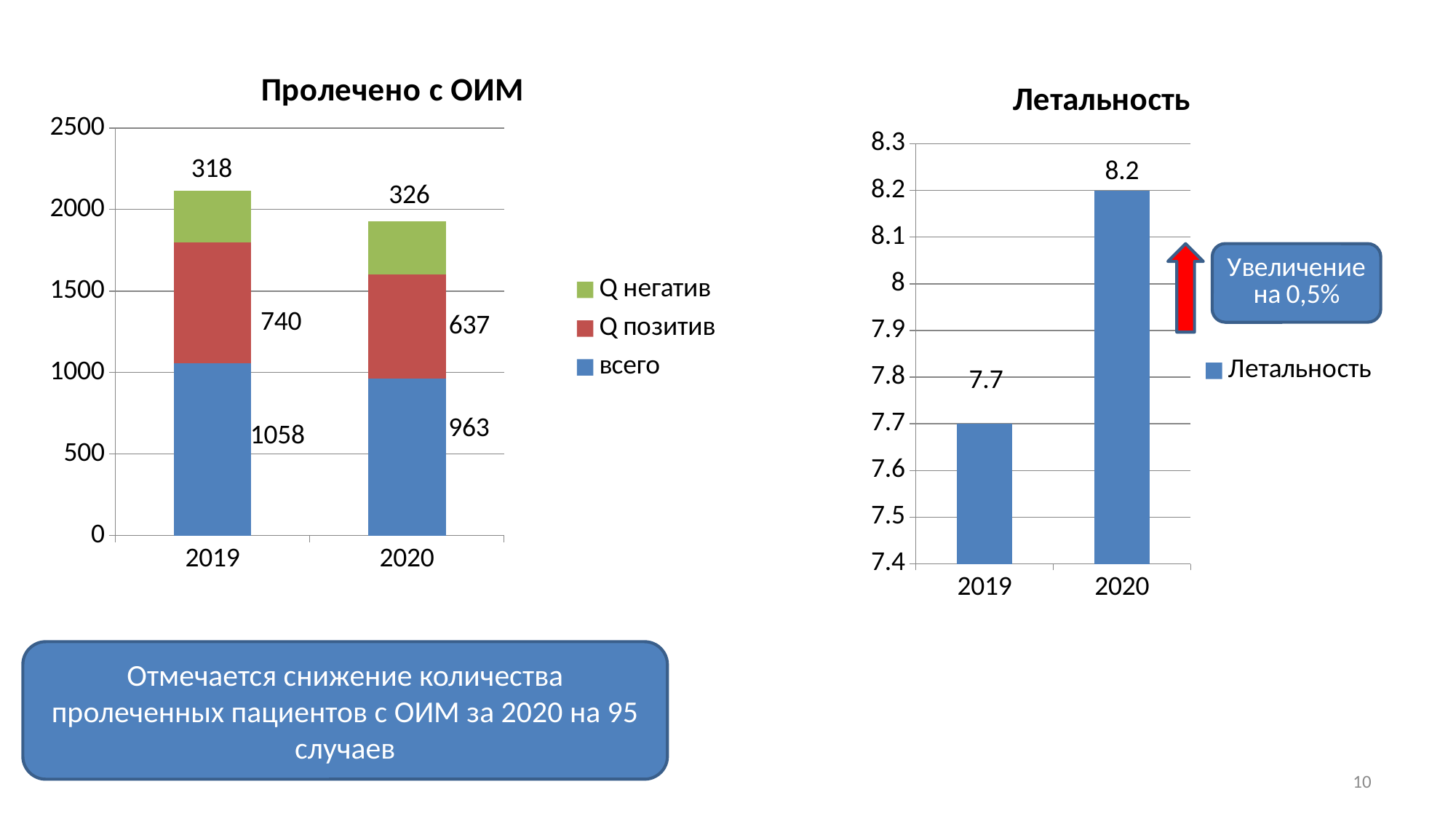

### Chart: Пролечено с ОИМ

| Category | всего | Q позитив | Q негатив |
|---|---|---|---|
| 2019 | 1058.0 | 740.0 | 318.0 |
| 2020 | 963.0 | 637.0 | 326.0 |

### Chart:

| Category | Летальность |
|---|---|
| 2019 | 7.7 |
| 2020 | 8.2 |
Отмечается снижение количества пролеченных пациентов с ОИМ за 2020 на 95 случаев
10